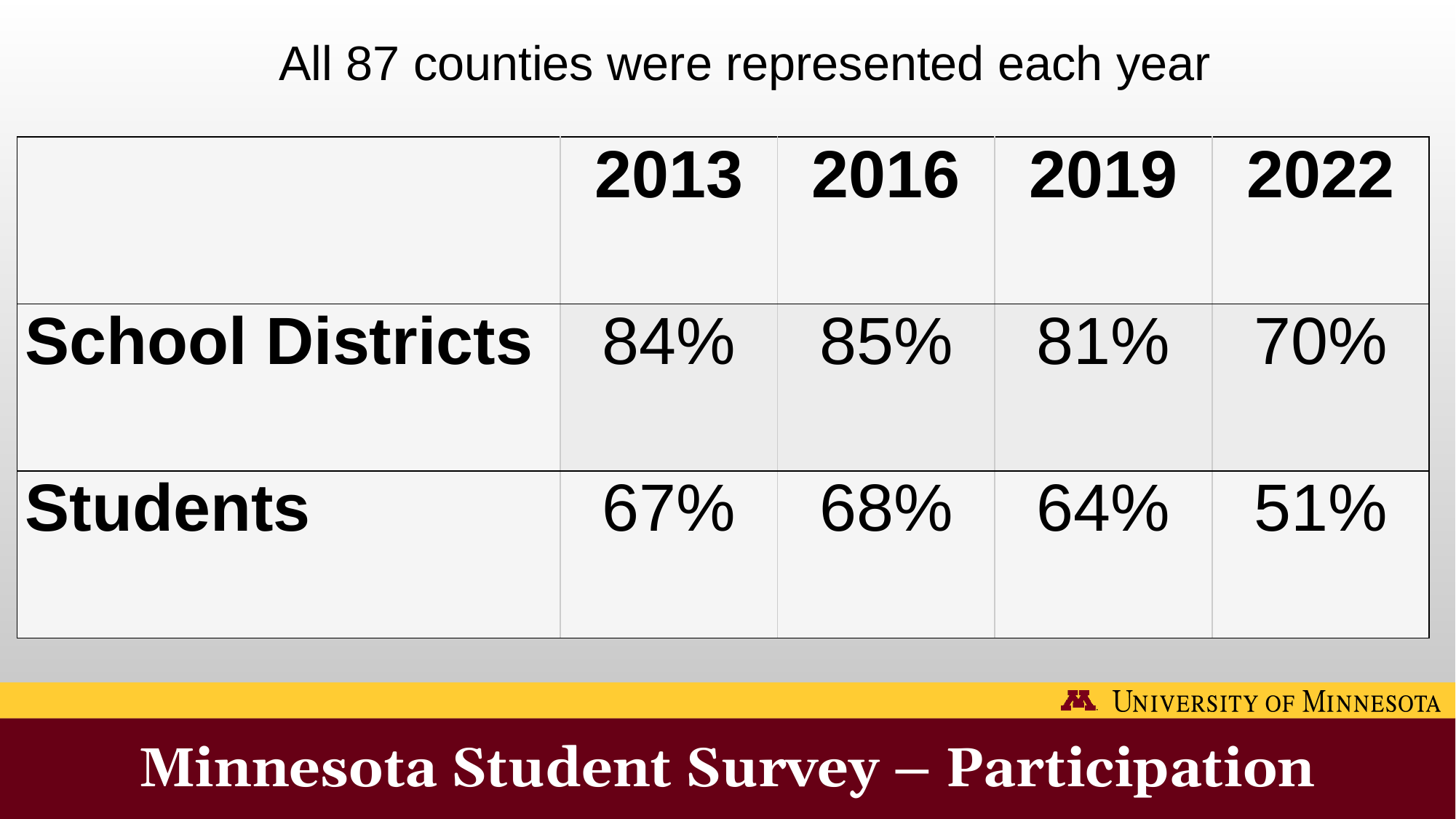

All 87 counties were represented each year
|  | 2013 | 2016 | 2019 | 2022 |
| --- | --- | --- | --- | --- |
| School Districts | 84% | 85% | 81% | 70% |
| Students | 67% | 68% | 64% | 51% |
# Minnesota Student Survey – Participation